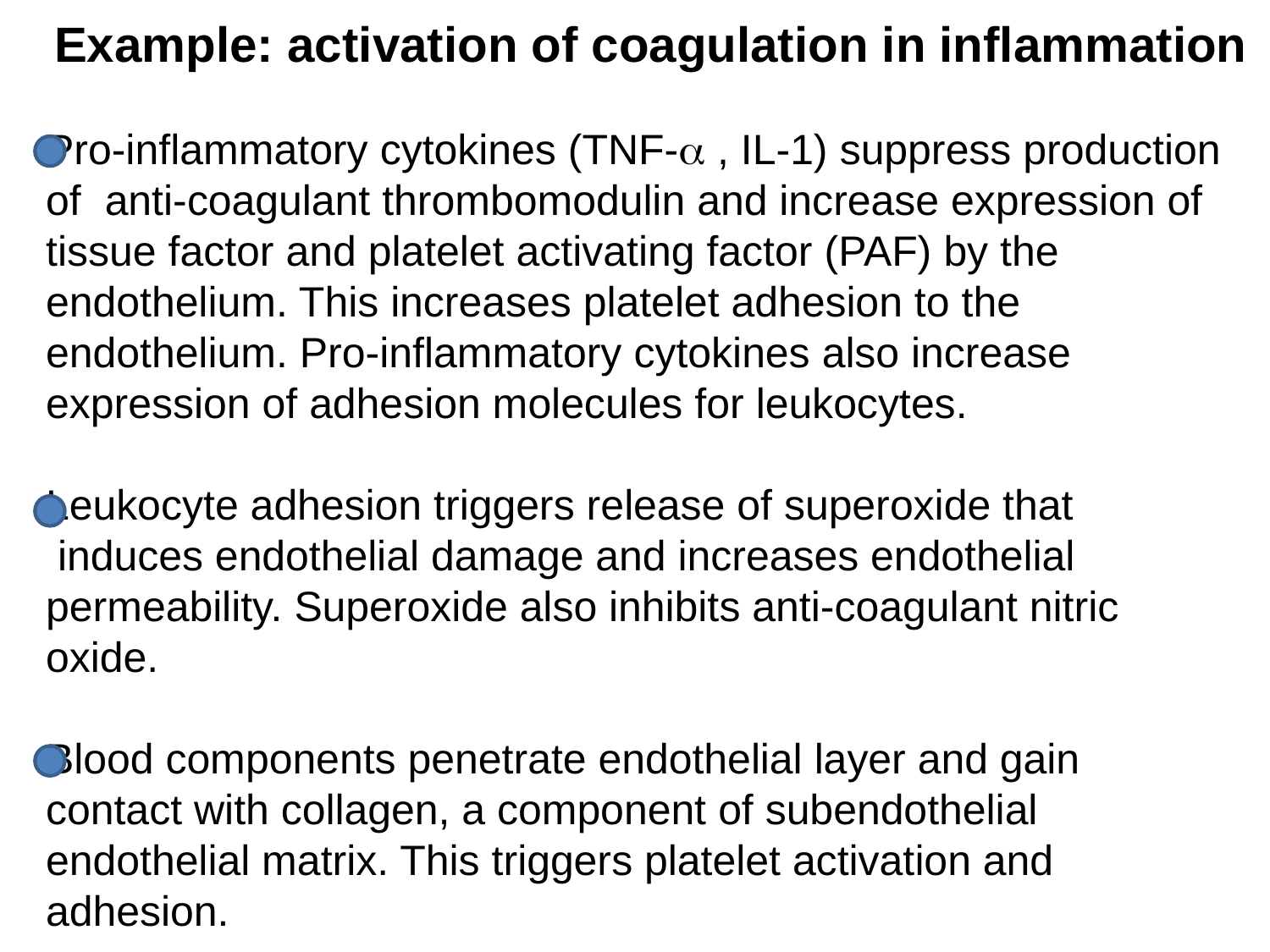

Example: activation of coagulation in inflammation
Pro-inflammatory cytokines (TNF-α , IL-1) suppress production
of  anti-coagulant thrombomodulin and increase expression of
tissue factor and platelet activating factor (PAF) by the
endothelium. This increases platelet adhesion to the
endothelium. Pro-inflammatory cytokines also increase
expression of adhesion molecules for leukocytes.

Leukocyte adhesion triggers release of superoxide that
 induces endothelial damage and increases endothelial
permeability. Superoxide also inhibits anti-coagulant nitric
oxide.

Blood components penetrate endothelial layer and gain
contact with collagen, a component of subendothelial
endothelial matrix. This triggers platelet activation and
adhesion.